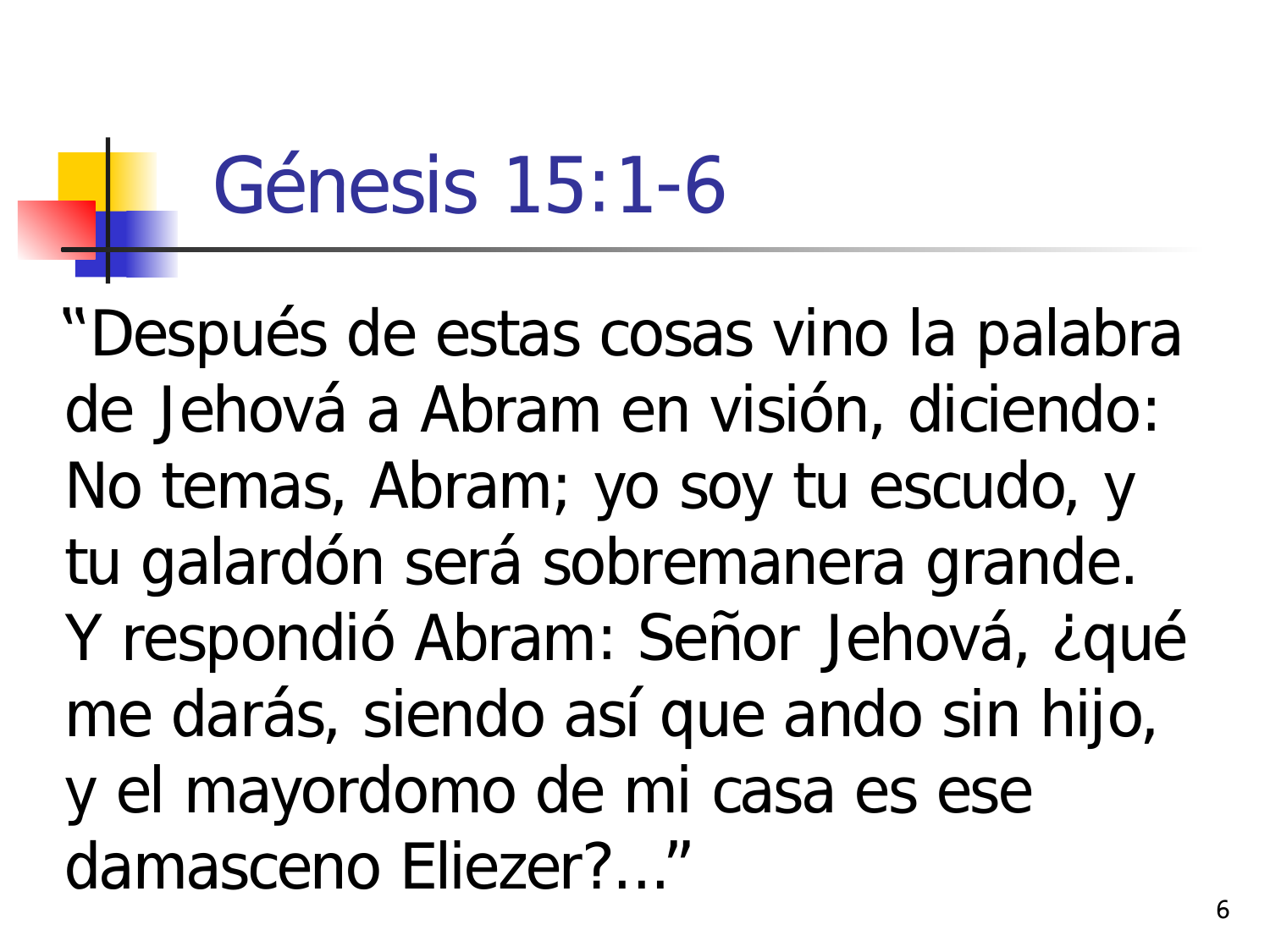

# Génesis 15:1-6
“Después de estas cosas vino la palabra de Jehová a Abram en visión, diciendo: No temas, Abram; yo soy tu escudo, y tu galardón será sobremanera grande. Y respondió Abram: Señor Jehová, ¿qué me darás, siendo así que ando sin hijo, y el mayordomo de mi casa es ese damasceno Eliezer?...”
6